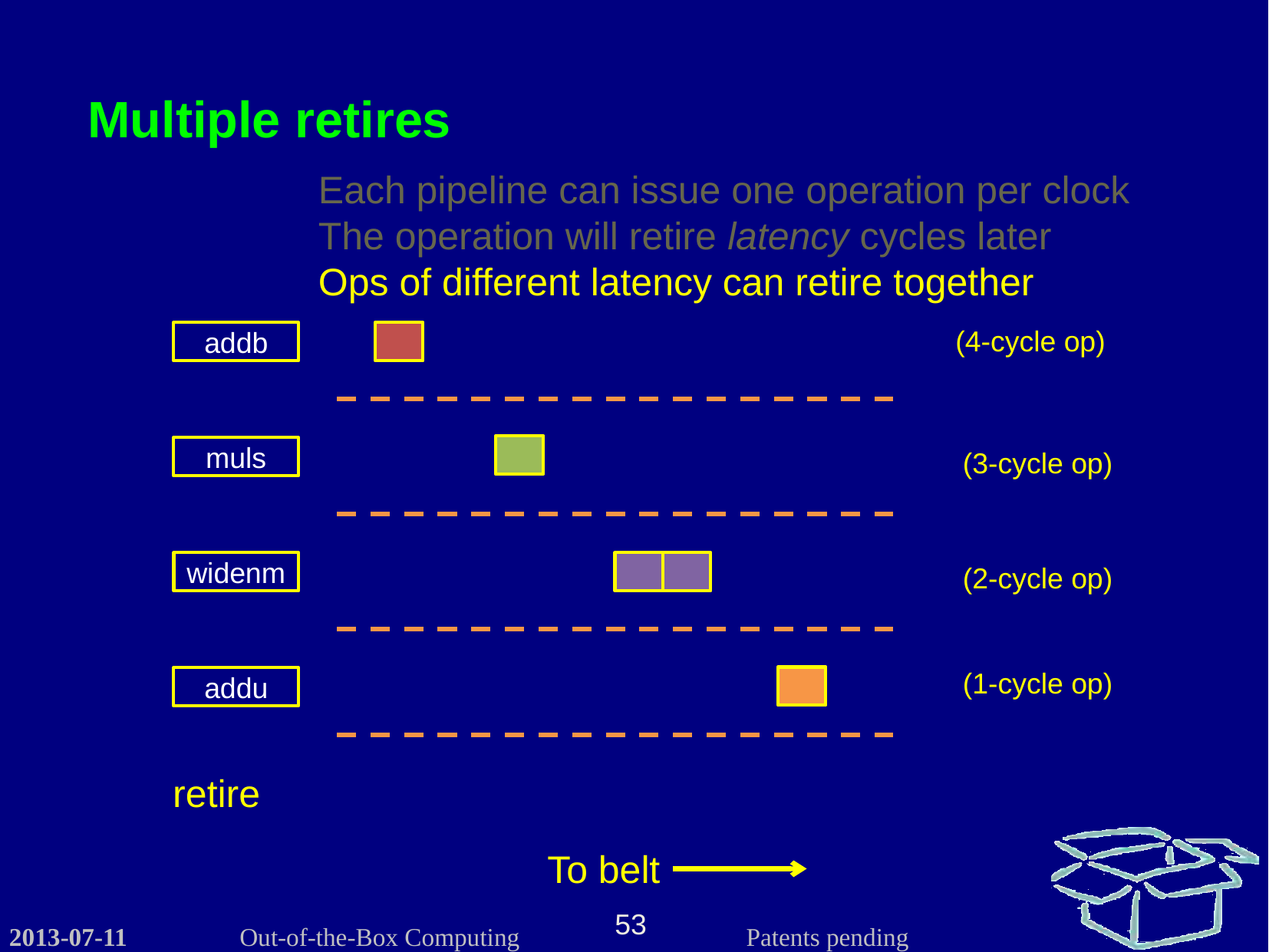

Multiple retires
Each pipeline can issue one operation per clock
The operation will retire latency cycles later
Ops of different latency can retire together

(4-cycle op)
addb

muls
(3-cycle op)
widenm

(2-cycle op)
(1-cycle op)

addu
retire
To belt